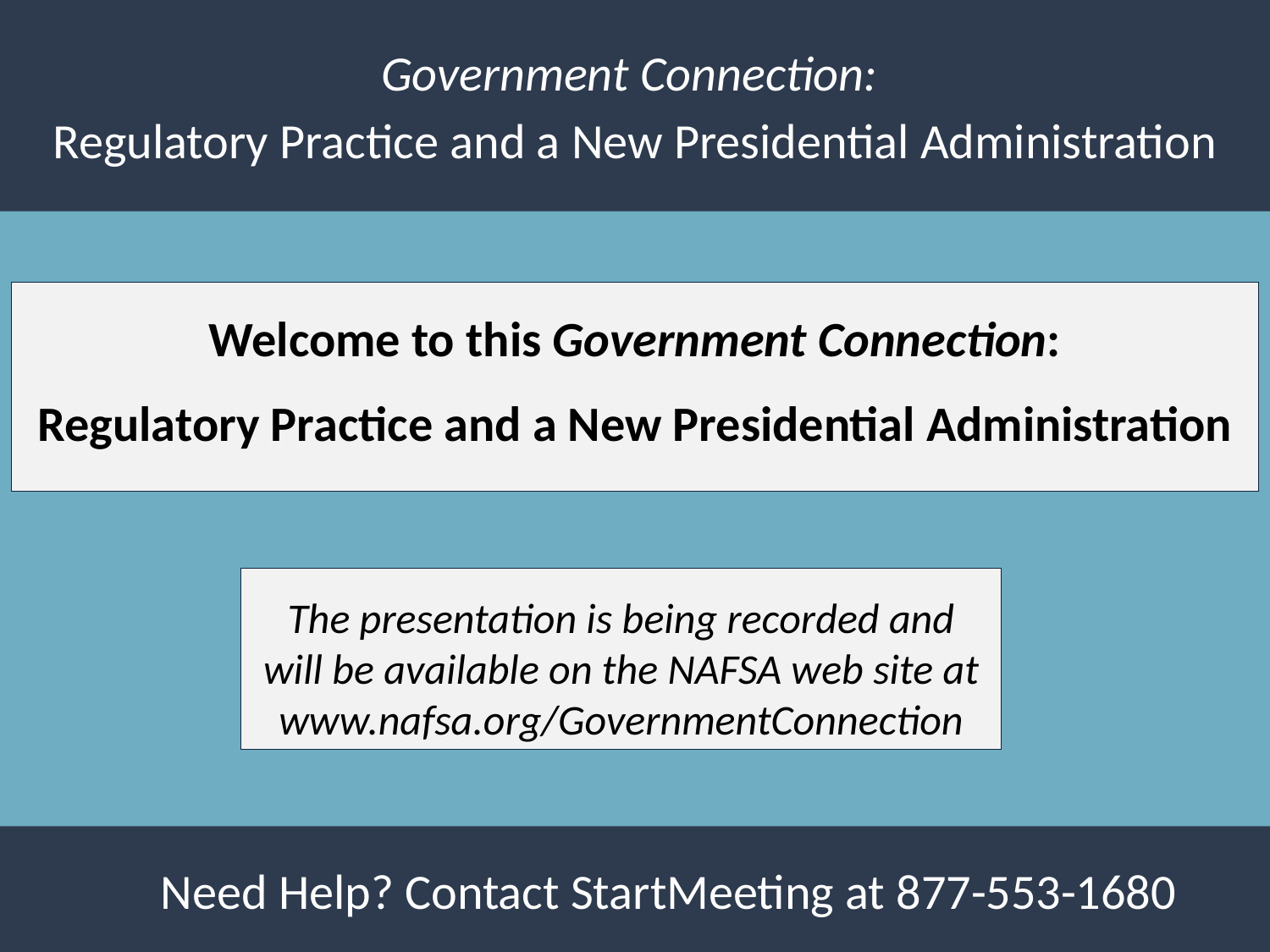

# Government Connection: Regulatory Practice and a New Presidential Administration

Welcome to this Government Connection:

Regulatory Practice and a New Presidential Administration

The presentation is being recorded and will be available on the NAFSA web site at www.nafsa.org/GovernmentConnection
      Need Help? Contact StartMeeting at 877-553-1680